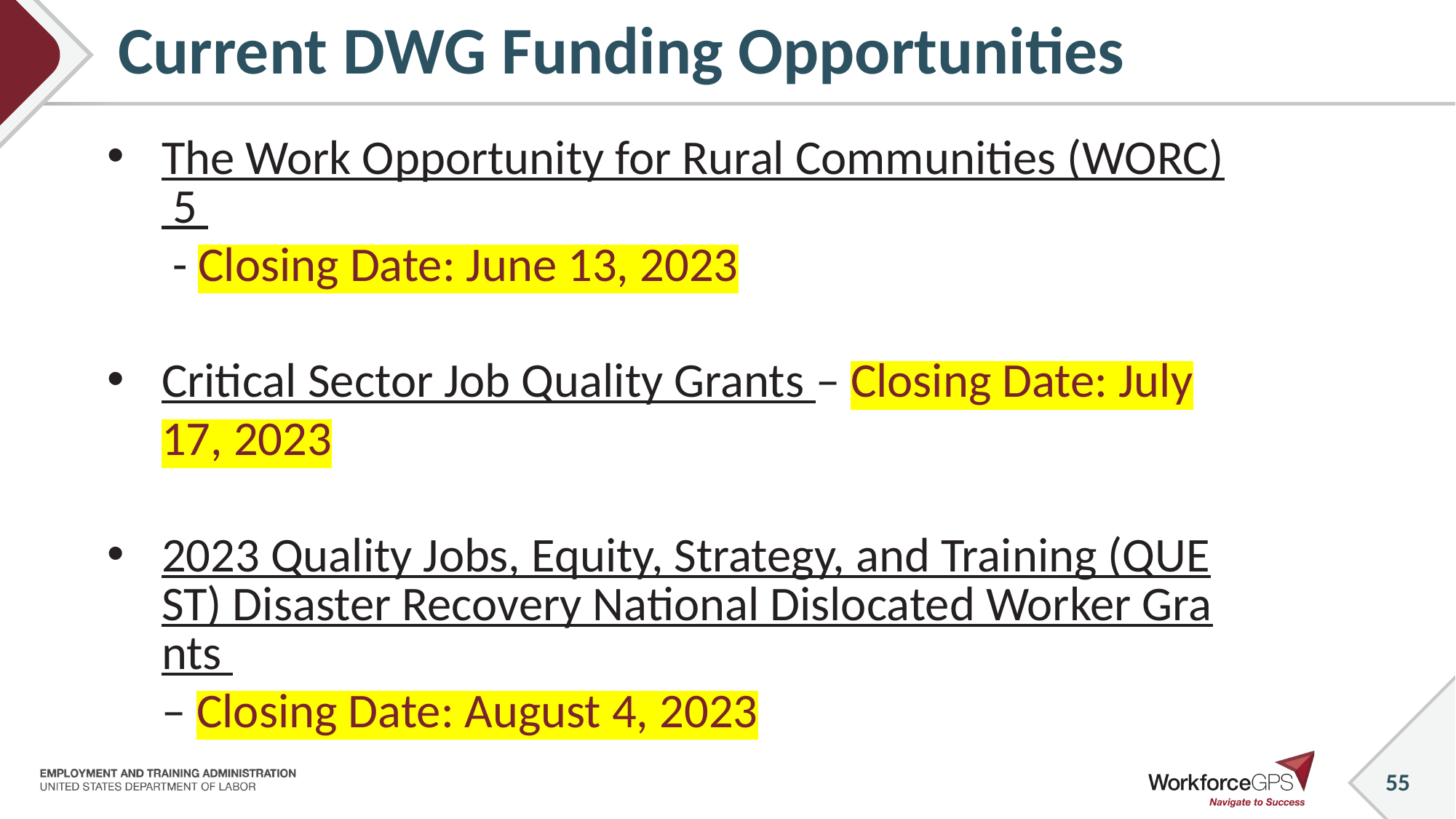

# Current DWG Funding Opportunities
The Work Opportunity for Rural Communities (WORC) 5  - Closing Date: June 13, 2023

Critical Sector Job Quality Grants – Closing Date: July 17, 2023

2023 Quality Jobs, Equity, Strategy, and Training (QUEST) Disaster Recovery National Dislocated Worker Grants – Closing Date: August 4, 2023
55